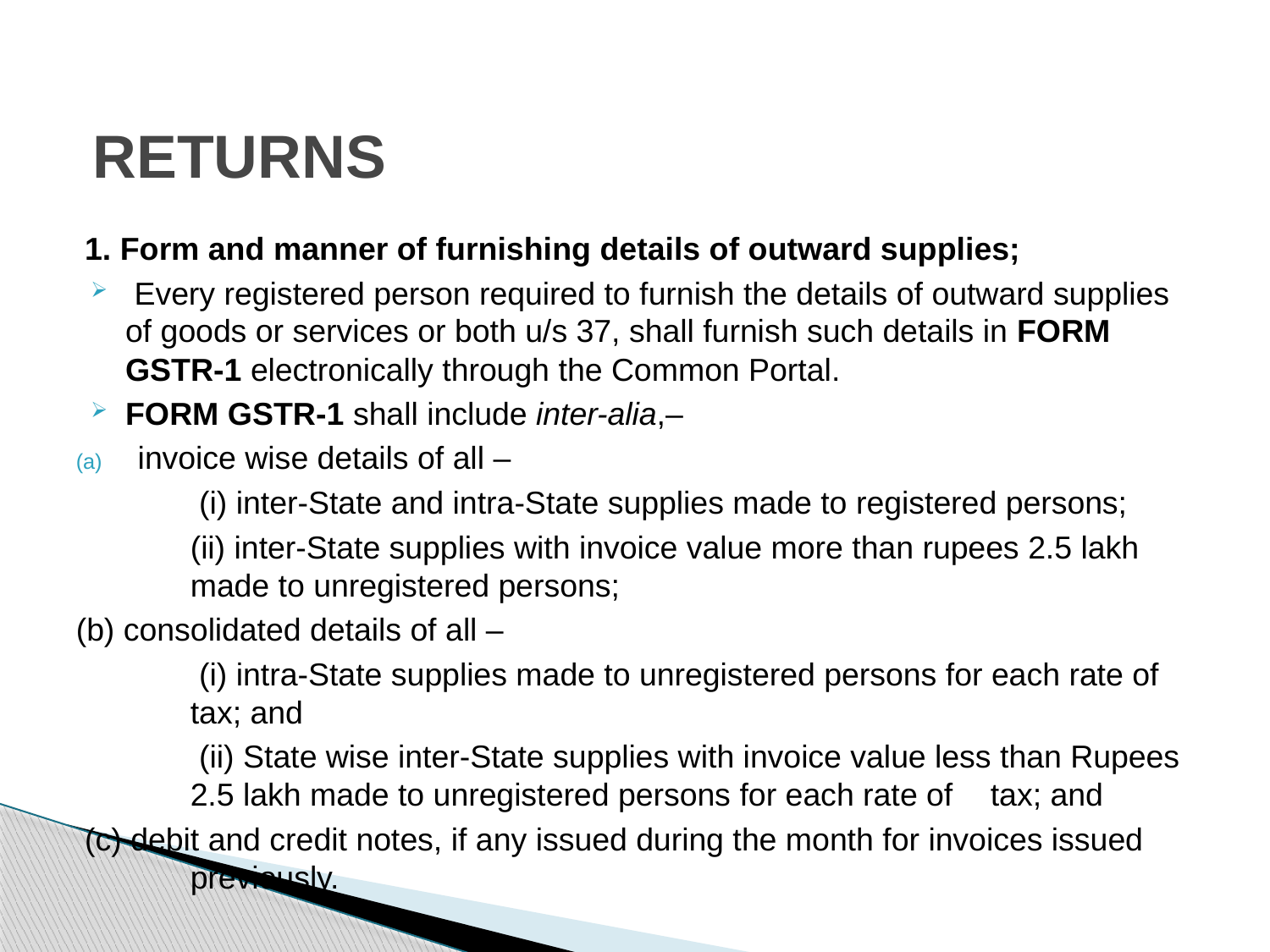

# RETURNS
 1. Form and manner of furnishing details of outward supplies;
 Every registered person required to furnish the details of outward supplies of goods or services or both u/s 37, shall furnish such details in FORM GSTR-1 electronically through the Common Portal.
FORM GSTR-1 shall include inter-alia,–
invoice wise details of all –
	 (i) inter-State and intra-State supplies made to registered persons;
	(ii) inter-State supplies with invoice value more than rupees 2.5 lakh 	made to unregistered persons;
(b) consolidated details of all –
	 (i) intra-State supplies made to unregistered persons for each rate of 	tax; and
	 (ii) State wise inter-State supplies with invoice value less than Rupees 	2.5 lakh made to unregistered persons for each rate of 	tax; and
 (c) debit and credit notes, if any issued during the month for invoices issued            	previously.